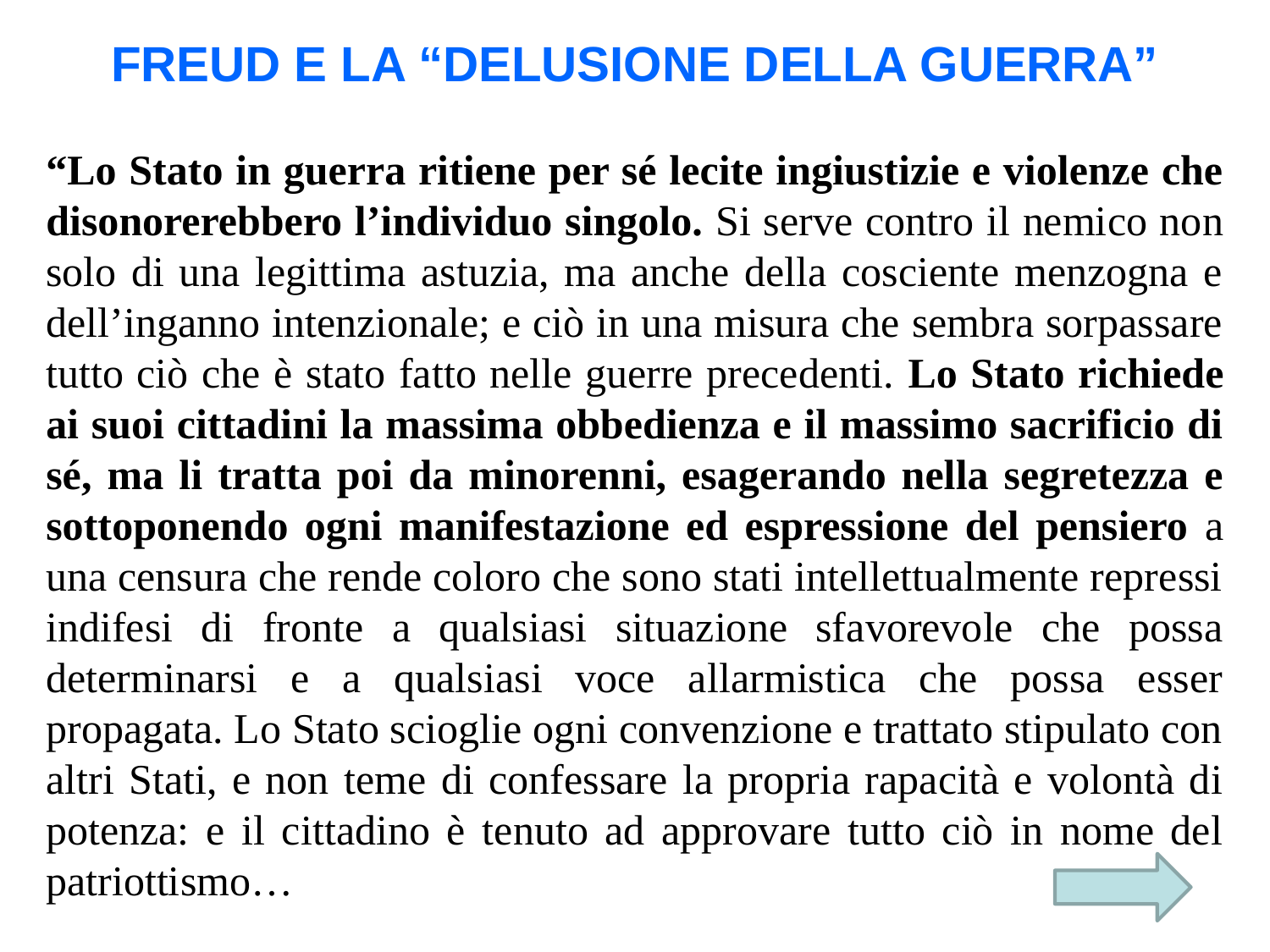

FREUD E LA “DELUSIONE DELLA GUERRA”
“Lo Stato in guerra ritiene per sé lecite ingiustizie e violenze che disonorerebbero l’individuo singolo. Si serve contro il nemico non solo di una legittima astuzia, ma anche della cosciente menzogna e dell’inganno intenzionale; e ciò in una misura che sembra sorpassare tutto ciò che è stato fatto nelle guerre precedenti. Lo Stato richiede ai suoi cittadini la massima obbedienza e il massimo sacrificio di sé, ma li tratta poi da minorenni, esagerando nella segretezza e sottoponendo ogni manifestazione ed espressione del pensiero a una censura che rende coloro che sono stati intellettualmente repressi indifesi di fronte a qualsiasi situazione sfavorevole che possa determinarsi e a qualsiasi voce allarmistica che possa esser propagata. Lo Stato scioglie ogni convenzione e trattato stipulato con altri Stati, e non teme di confessare la propria rapacità e volontà di potenza: e il cittadino è tenuto ad approvare tutto ciò in nome del patriottismo…